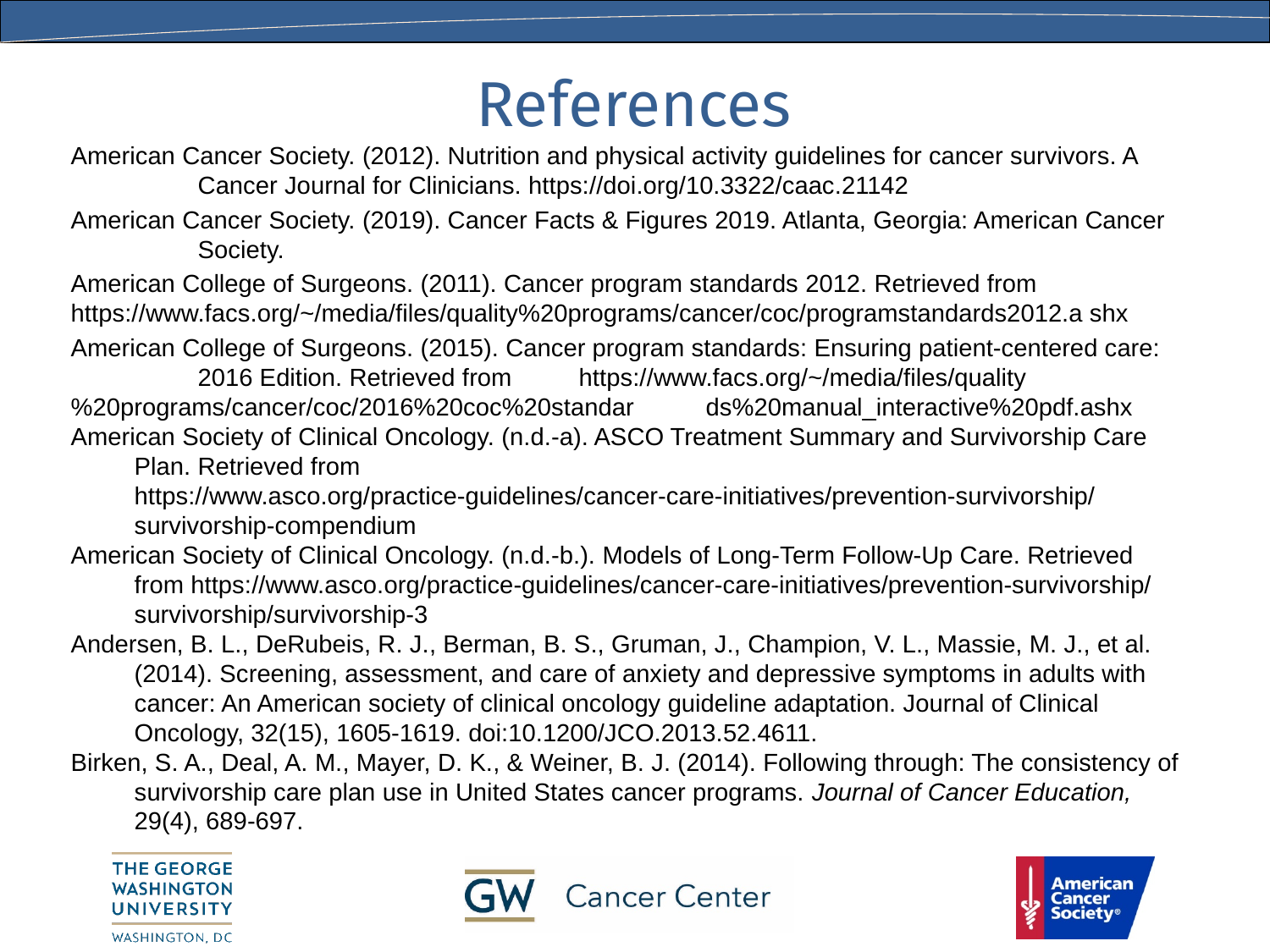

# References
American Cancer Society. (2012). Nutrition and physical activity guidelines for cancer survivors. A 	Cancer Journal for Clinicians. https://doi.org/10.3322/caac.21142
American Cancer Society. (2019). Cancer Facts & Figures 2019. Atlanta, Georgia: American Cancer 	Society.
American College of Surgeons. (2011). Cancer program standards 2012. Retrieved from 	https://www.facs.org/~/media/files/quality%20programs/cancer/coc/programstandards2012.a shx
American College of Surgeons. (2015). Cancer program standards: Ensuring patient-centered care: 	2016 Edition. Retrieved from 	https://www.facs.org/~/media/files/quality%20programs/cancer/coc/2016%20coc%20standar 	ds%20manual_interactive%20pdf.ashx
American Society of Clinical Oncology. (n.d.-a). ASCO Treatment Summary and Survivorship Care Plan. Retrieved from https://www.asco.org/practice-guidelines/cancer-care-initiatives/prevention-survivorship/survivorship-compendium
American Society of Clinical Oncology. (n.d.-b.). Models of Long-Term Follow-Up Care. Retrieved from https://www.asco.org/practice-guidelines/cancer-care-initiatives/prevention-survivorship/survivorship/survivorship-3
Andersen, B. L., DeRubeis, R. J., Berman, B. S., Gruman, J., Champion, V. L., Massie, M. J., et al. (2014). Screening, assessment, and care of anxiety and depressive symptoms in adults with cancer: An American society of clinical oncology guideline adaptation. Journal of Clinical Oncology, 32(15), 1605-1619. doi:10.1200/JCO.2013.52.4611.
Birken, S. A., Deal, A. M., Mayer, D. K., & Weiner, B. J. (2014). Following through: The consistency of survivorship care plan use in United States cancer programs. Journal of Cancer Education, 29(4), 689-697.